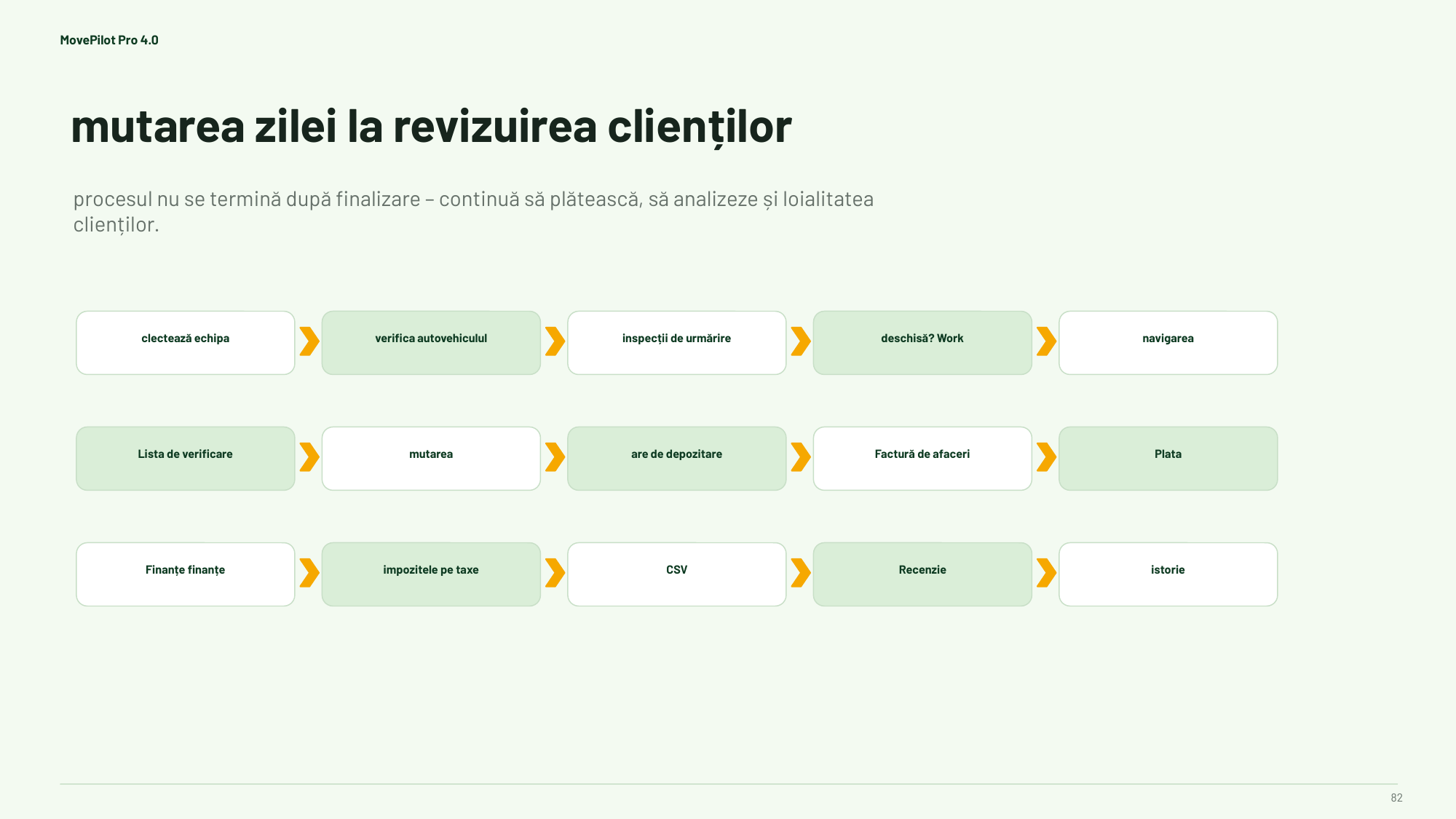

MovePilot Pro 4.0
mutarea zilei la revizuirea clienților
procesul nu se termină după finalizare – continuă să plătească, să analizeze și loialitatea clienților.

clectează echipa
verifica autovehiculul
inspecții de urmărire
deschisă? Work
navigarea

Lista de verificare
mutarea
are de depozitare
Factură de afaceri
Plata

Finanțe finanțe
impozitele pe taxe
CSV
Recenzie
istorie

82